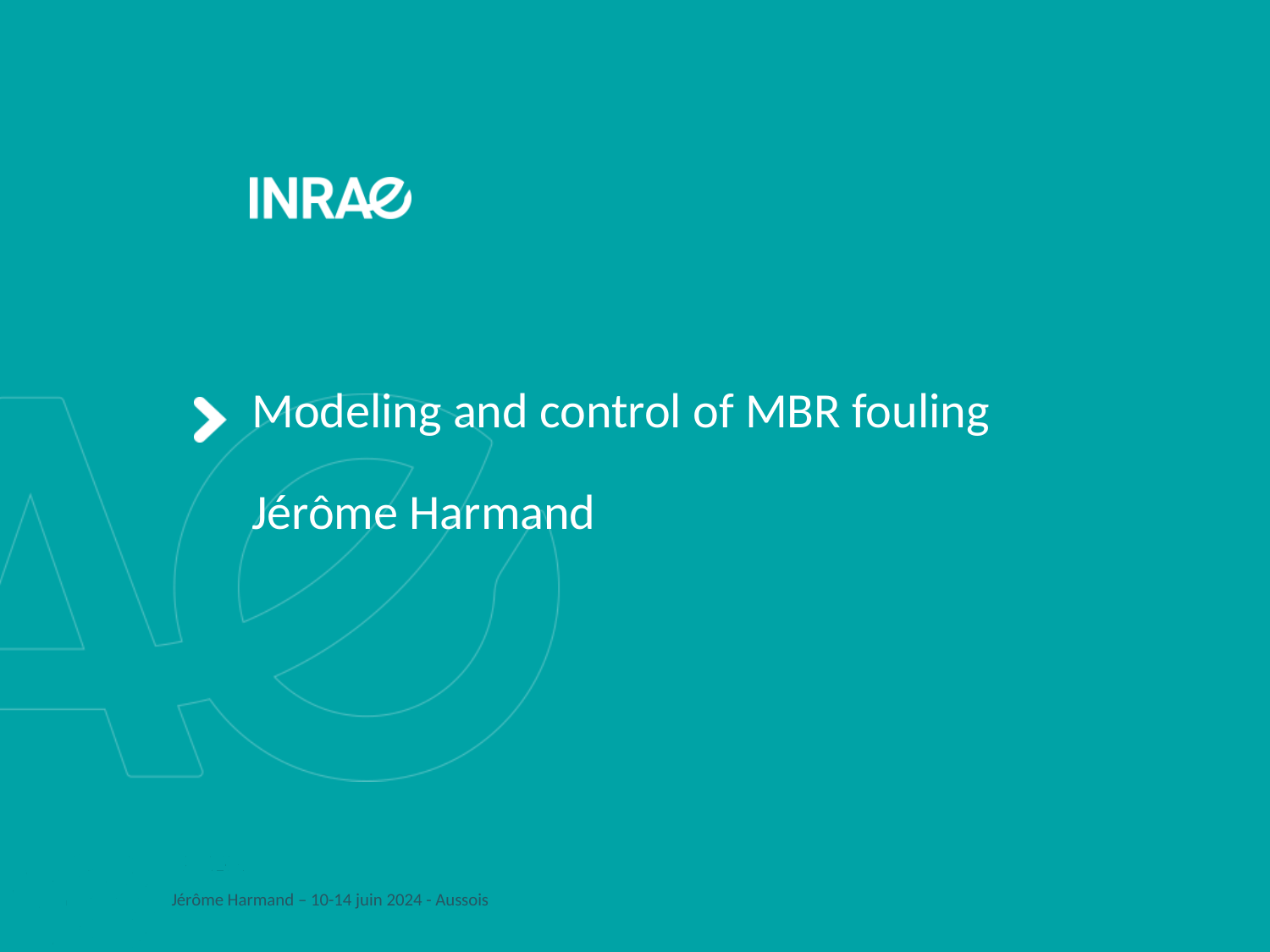

Modeling and control of MBR fouling

Jérôme Harmand